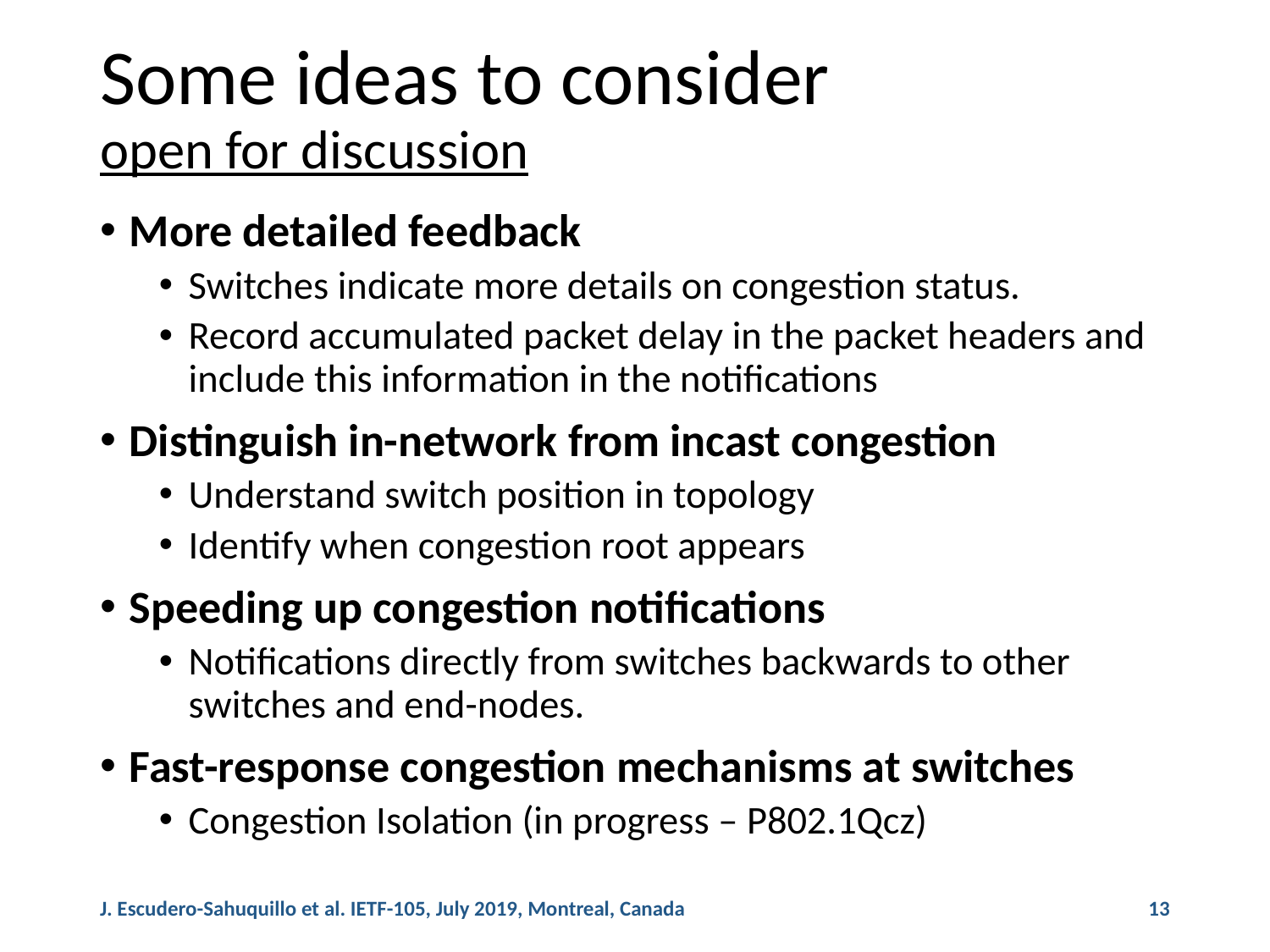

# Some ideas to consider open for discussion
More detailed feedback
Switches indicate more details on congestion status.
Record accumulated packet delay in the packet headers and include this information in the notifications
Distinguish in-network from incast congestion
Understand switch position in topology
Identify when congestion root appears
Speeding up congestion notifications
Notifications directly from switches backwards to other switches and end-nodes.
Fast-response congestion mechanisms at switches
Congestion Isolation (in progress – P802.1Qcz)
J. Escudero-Sahuquillo et al. IETF-105, July 2019, Montreal, Canada
13